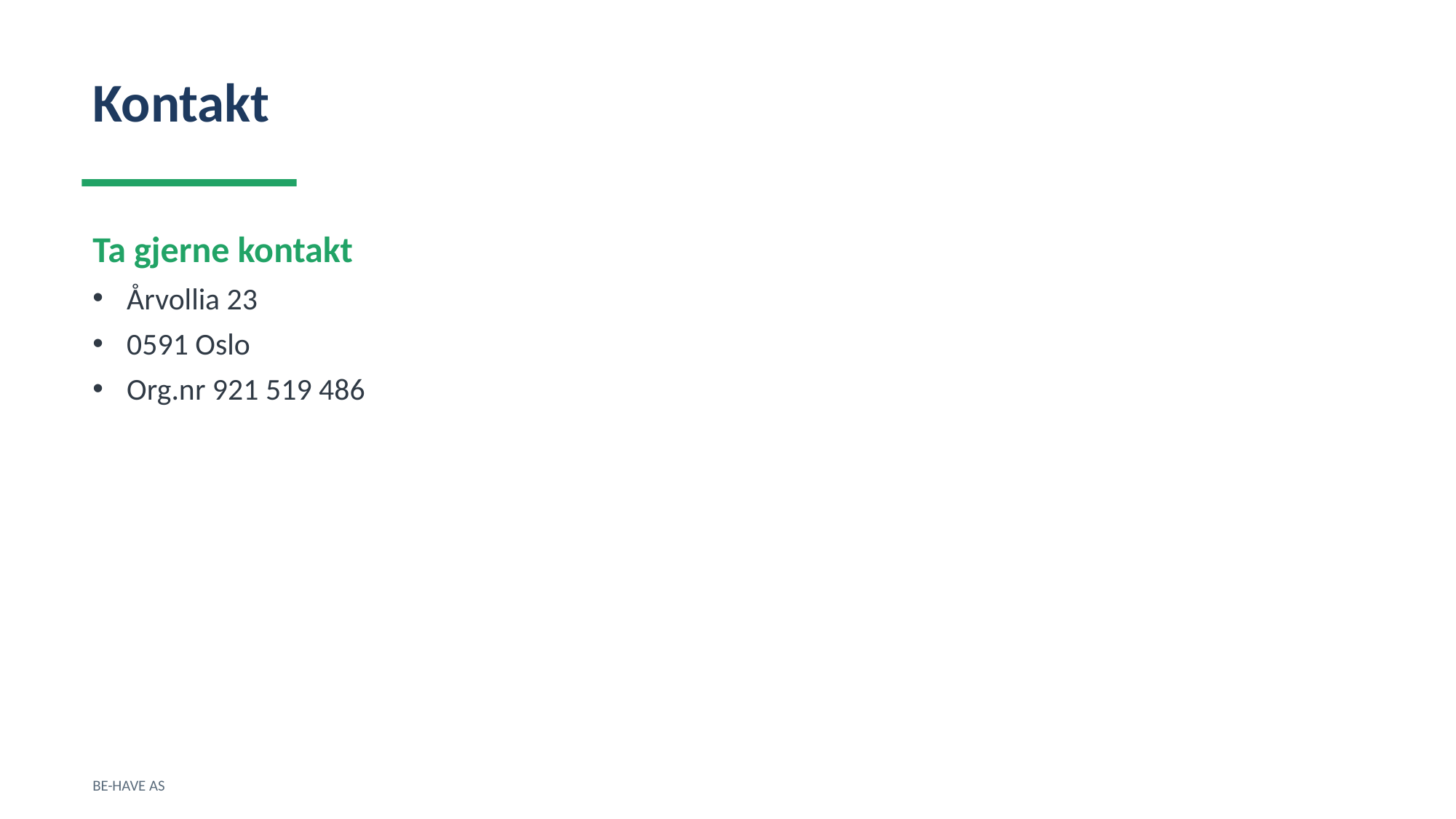

Kontakt

Ta gjerne kontakt
Årvollia 23
0591 Oslo
Org.nr 921 519 486
BE-HAVE AS